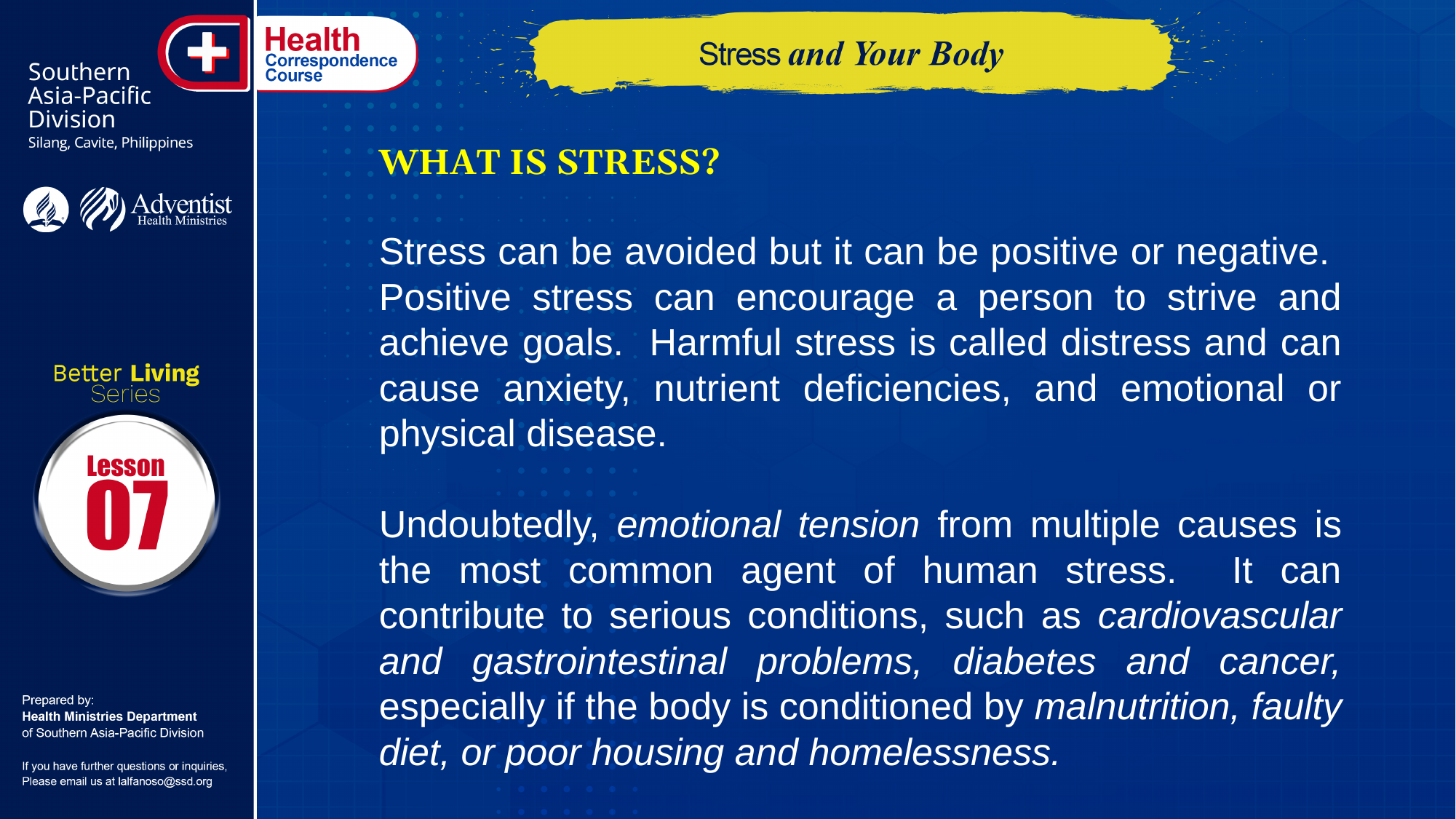

WHAT IS STRESS?

Stress can be avoided but it can be positive or negative.  Positive stress can encourage a person to strive and achieve goals.  Harmful stress is called distress and can cause anxiety, nutrient deficiencies, and emotional or physical disease.

Undoubtedly, emotional tension from multiple causes is the most common agent of human stress.  It can contribute to serious conditions, such as cardiovascular and gastrointestinal problems, diabetes and cancer, especially if the body is conditioned by malnutrition, faulty diet, or poor housing and homelessness.